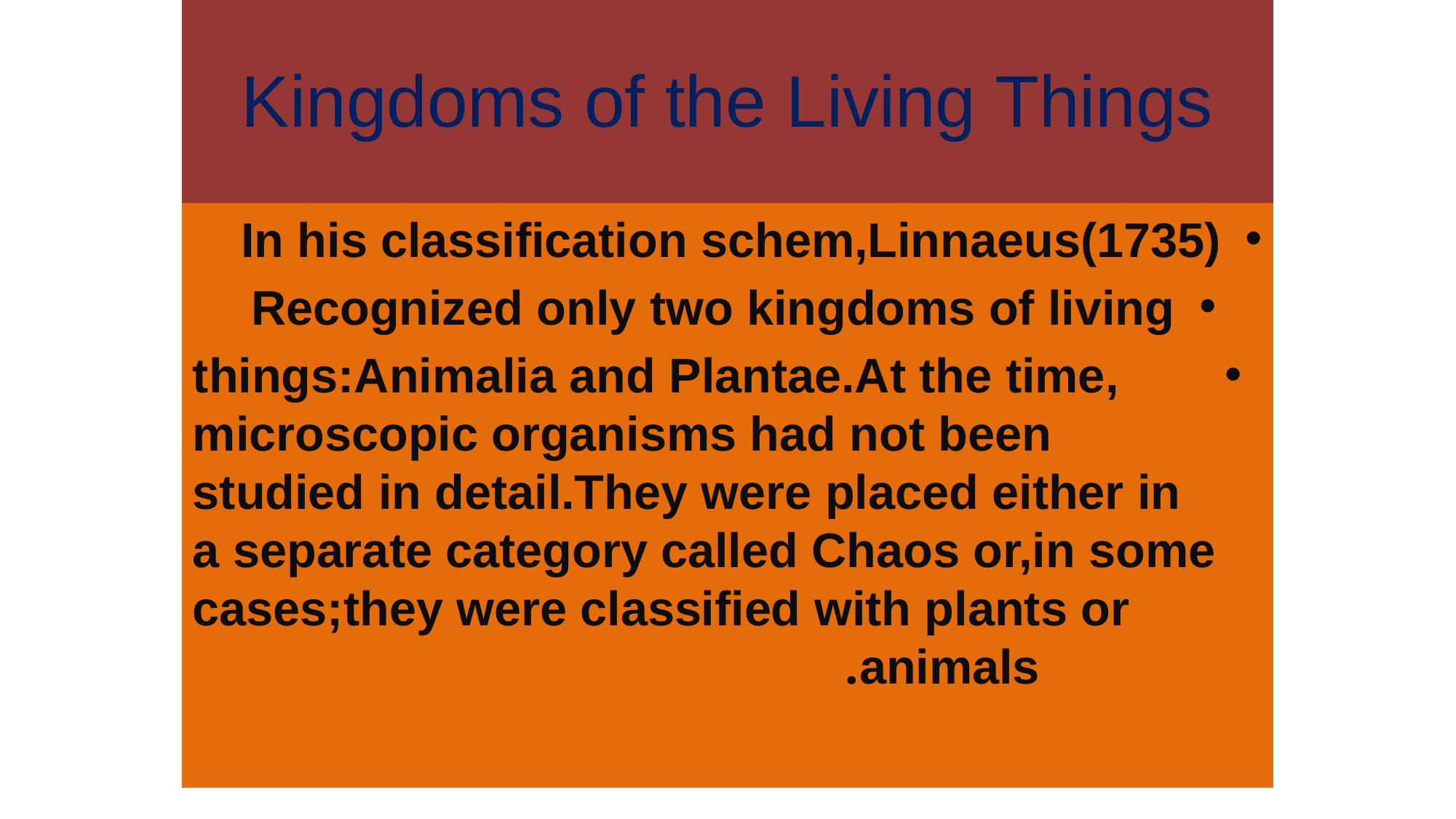

# Kingdoms of the Living Things
In his classification schem,Linnaeus(1735)
Recognized only two kingdoms of living
things:Animalia and Plantae.At the time,       microscopic organisms had not been studied in detail.They were placed either in a separate category called Chaos or,in some cases;they were classified with plants or animals.